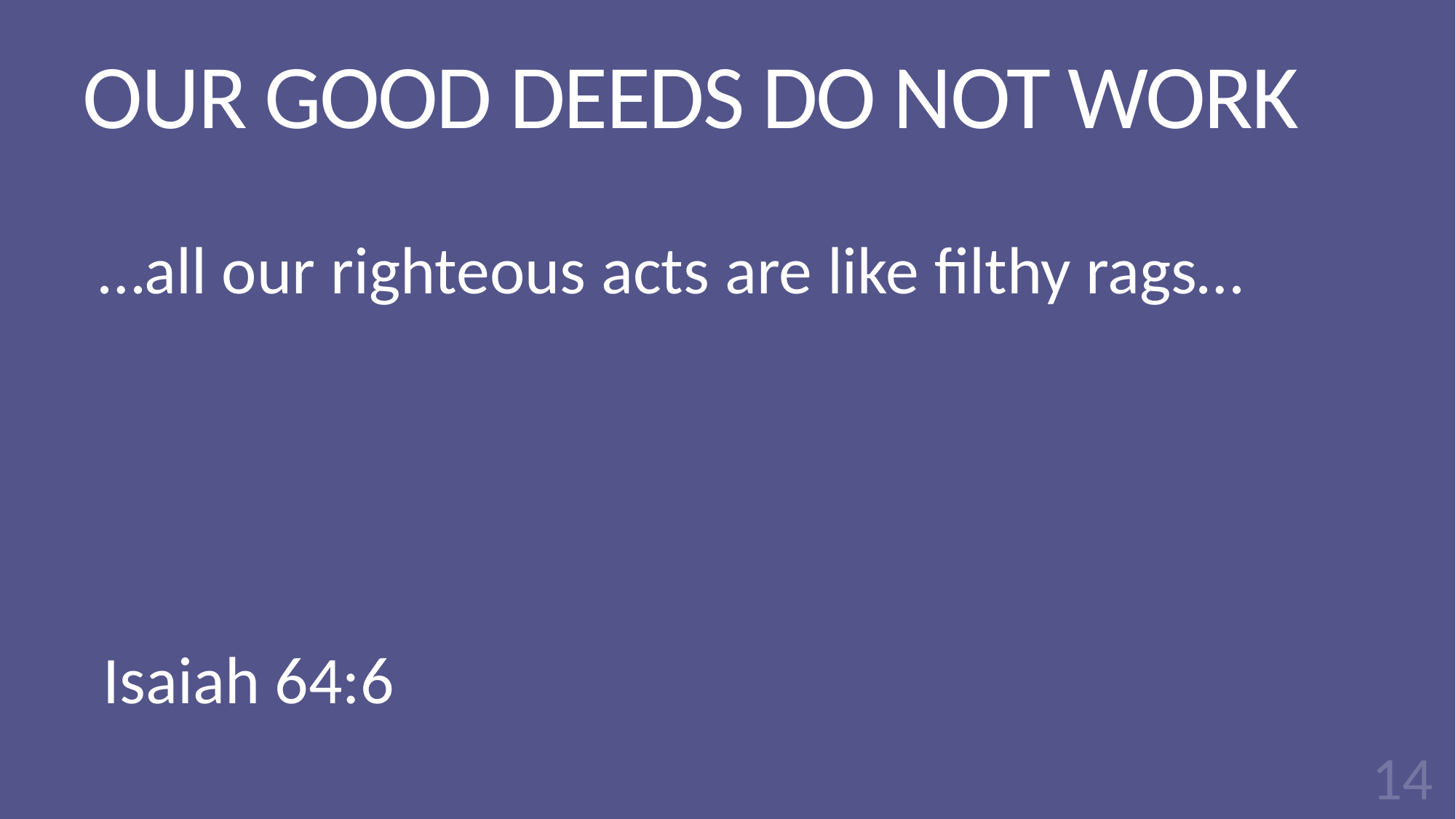

# OUR GOOD DEEDS DO NOT WORK
…all our righteous acts are like filthy rags…
Isaiah 64:6
14